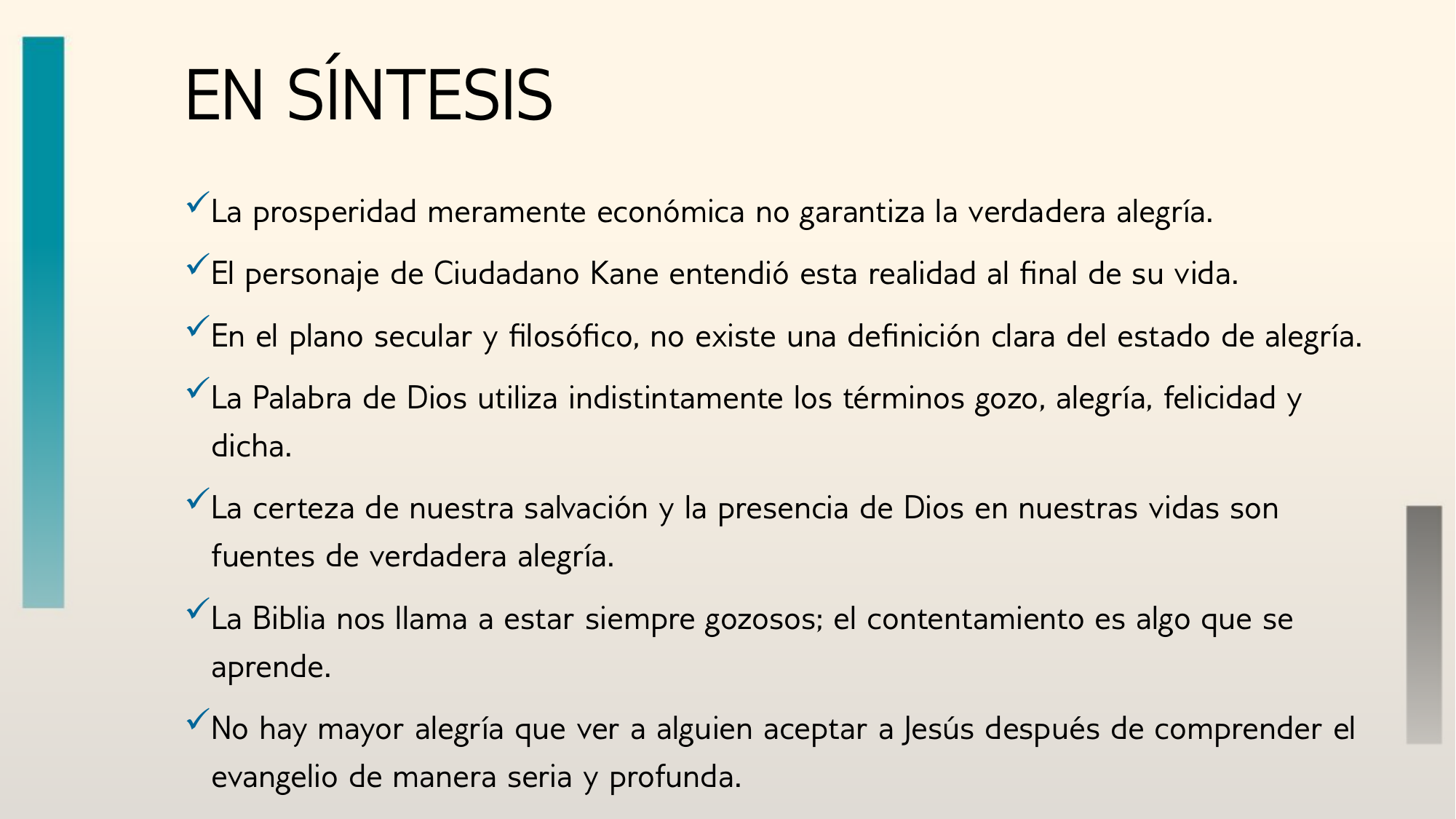

# En síntesis
La prosperidad meramente económica no garantiza la verdadera alegría.
El personaje de Ciudadano Kane entendió esta realidad al final de su vida.
En el plano secular y filosófico, no existe una definición clara del estado de alegría.
La Palabra de Dios utiliza indistintamente los términos gozo, alegría, felicidad y dicha.
La certeza de nuestra salvación y la presencia de Dios en nuestras vidas son fuentes de verdadera alegría.
La Biblia nos llama a estar siempre gozosos; el contentamiento es algo que se aprende.
No hay mayor alegría que ver a alguien aceptar a Jesús después de comprender el evangelio de manera seria y profunda.